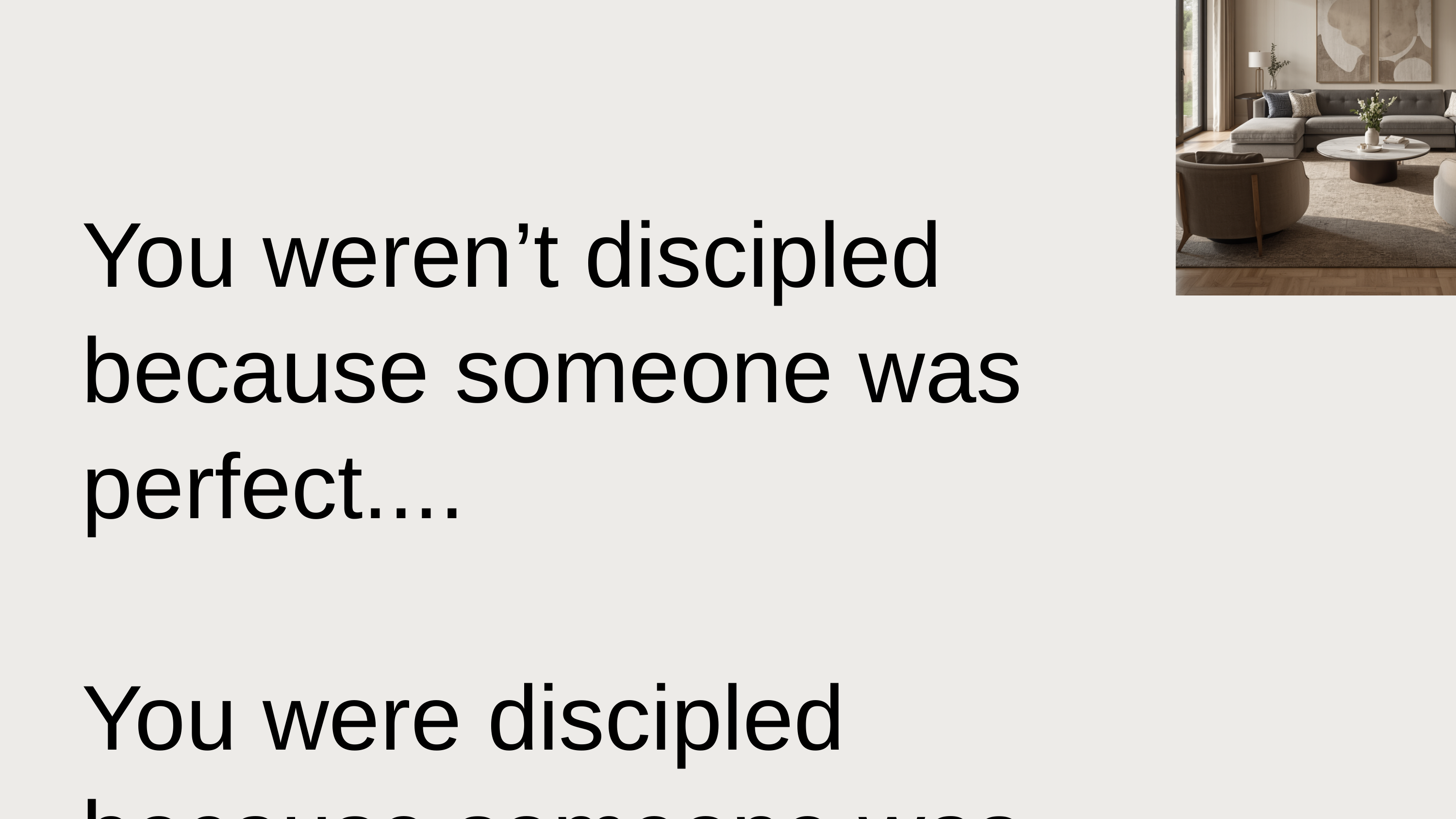

You weren’t discipled because someone was perfect....

You were discipled because someone was available.